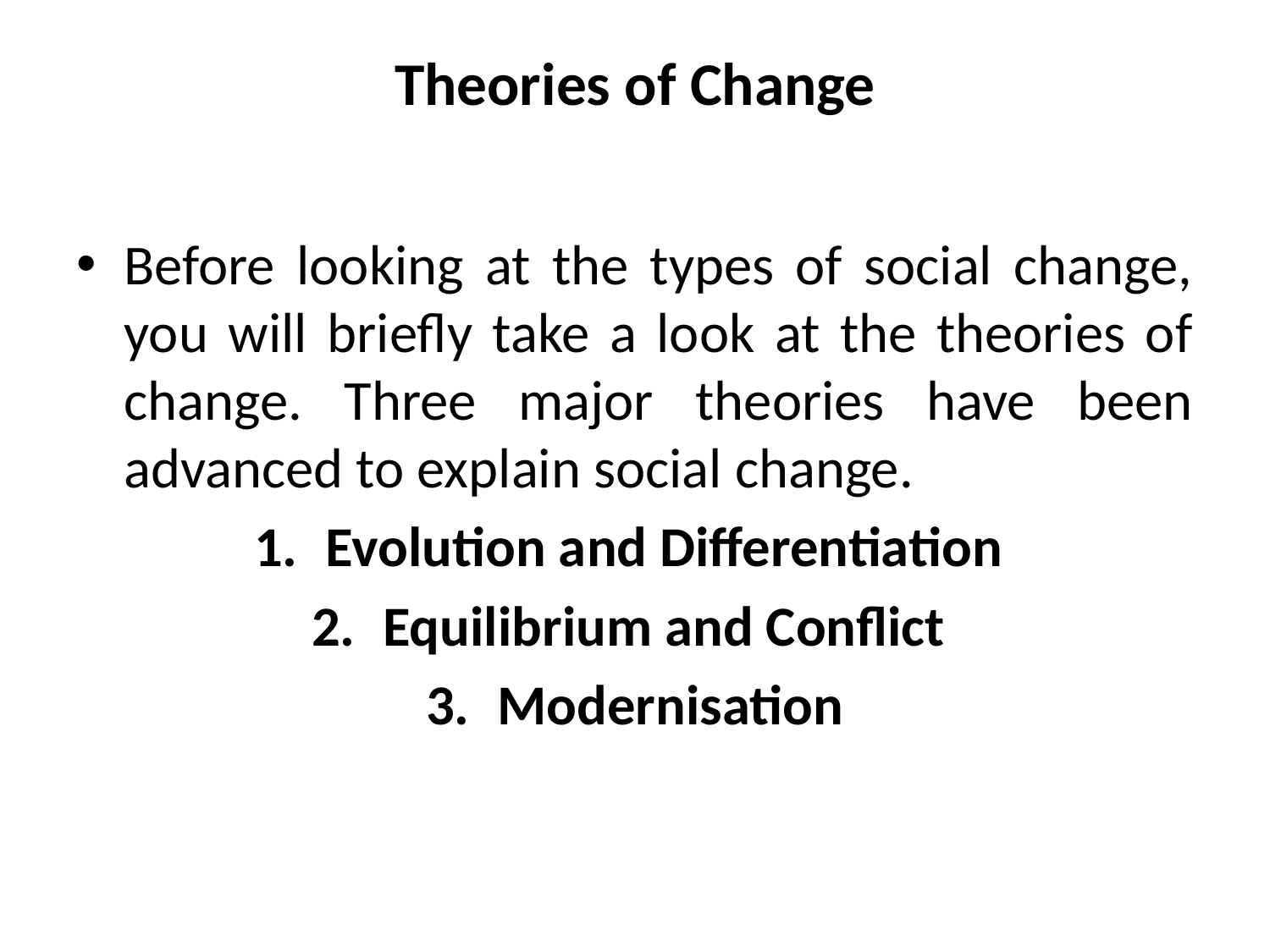

# Theories of Change
Before looking at the types of social change, you will briefly take a look at the theories of change. Three major theories have been advanced to explain social change.
Evolution and Differentiation
Equilibrium and Conflict
Modernisation